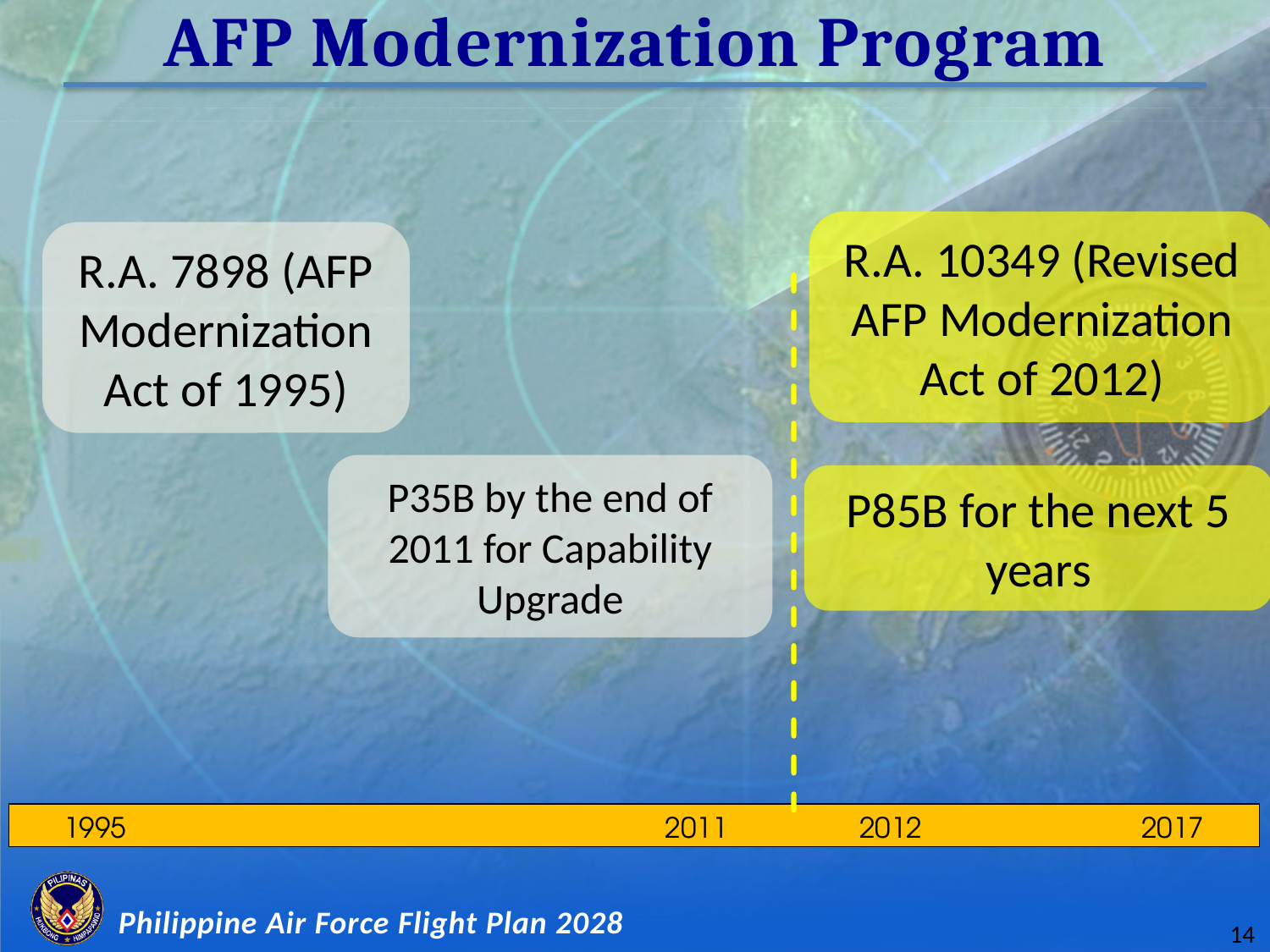

# AFP Modernization Program
R.A. 10349 (Revised AFP Modernization Act of 2012)
R.A. 7898 (AFP Modernization Act of 1995)

P35B by the end of 2011 for Capability Upgrade
P85B for the next 5 years

1995
2011
2012
2017
14